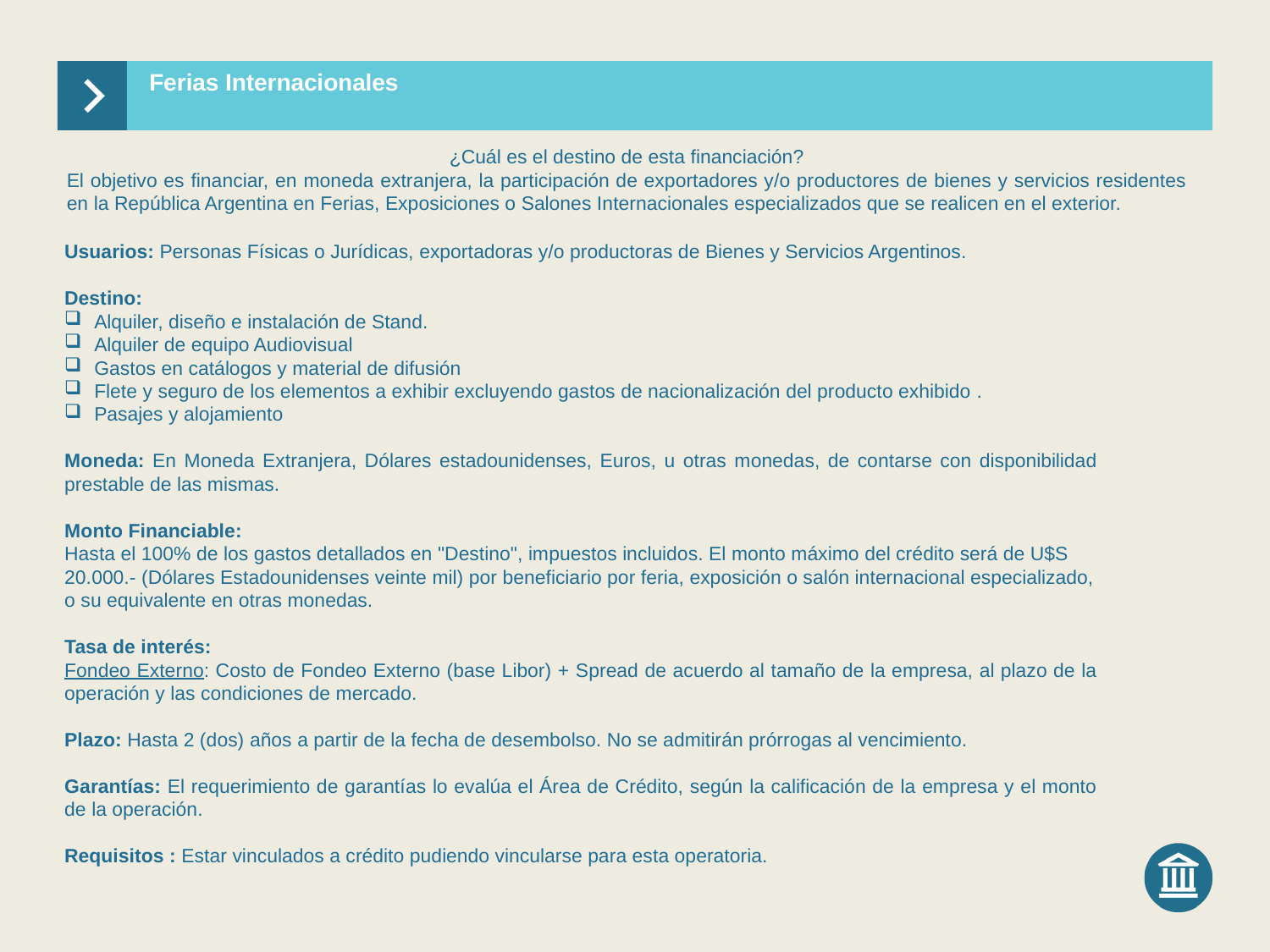

# Ferias Internacionales
¿Cuál es el destino de esta financiación?
El objetivo es financiar, en moneda extranjera, la participación de exportadores y/o productores de bienes y servicios residentes en la República Argentina en Ferias, Exposiciones o Salones Internacionales especializados que se realicen en el exterior.

Usuarios: Personas Físicas o Jurídicas, exportadoras y/o productoras de Bienes y Servicios Argentinos.

Destino:
Alquiler, diseño e instalación de Stand.
Alquiler de equipo Audiovisual
Gastos en catálogos y material de difusión
Flete y seguro de los elementos a exhibir excluyendo gastos de nacionalización del producto exhibido .
Pasajes y alojamiento

Moneda: En Moneda Extranjera, Dólares estadounidenses, Euros, u otras monedas, de contarse con disponibilidad prestable de las mismas.

Monto Financiable:
Hasta el 100% de los gastos detallados en "Destino", impuestos incluidos. El monto máximo del crédito será de U$S 20.000.- (Dólares Estadounidenses veinte mil) por beneficiario por feria, exposición o salón internacional especializado, o su equivalente en otras monedas.

Tasa de interés:
Fondeo Externo: Costo de Fondeo Externo (base Libor) + Spread de acuerdo al tamaño de la empresa, al plazo de la operación y las condiciones de mercado.

Plazo: Hasta 2 (dos) años a partir de la fecha de desembolso. No se admitirán prórrogas al vencimiento.

Garantías: El requerimiento de garantías lo evalúa el Área de Crédito, según la calificación de la empresa y el monto de la operación.

Requisitos : Estar vinculados a crédito pudiendo vincularse para esta operatoria.